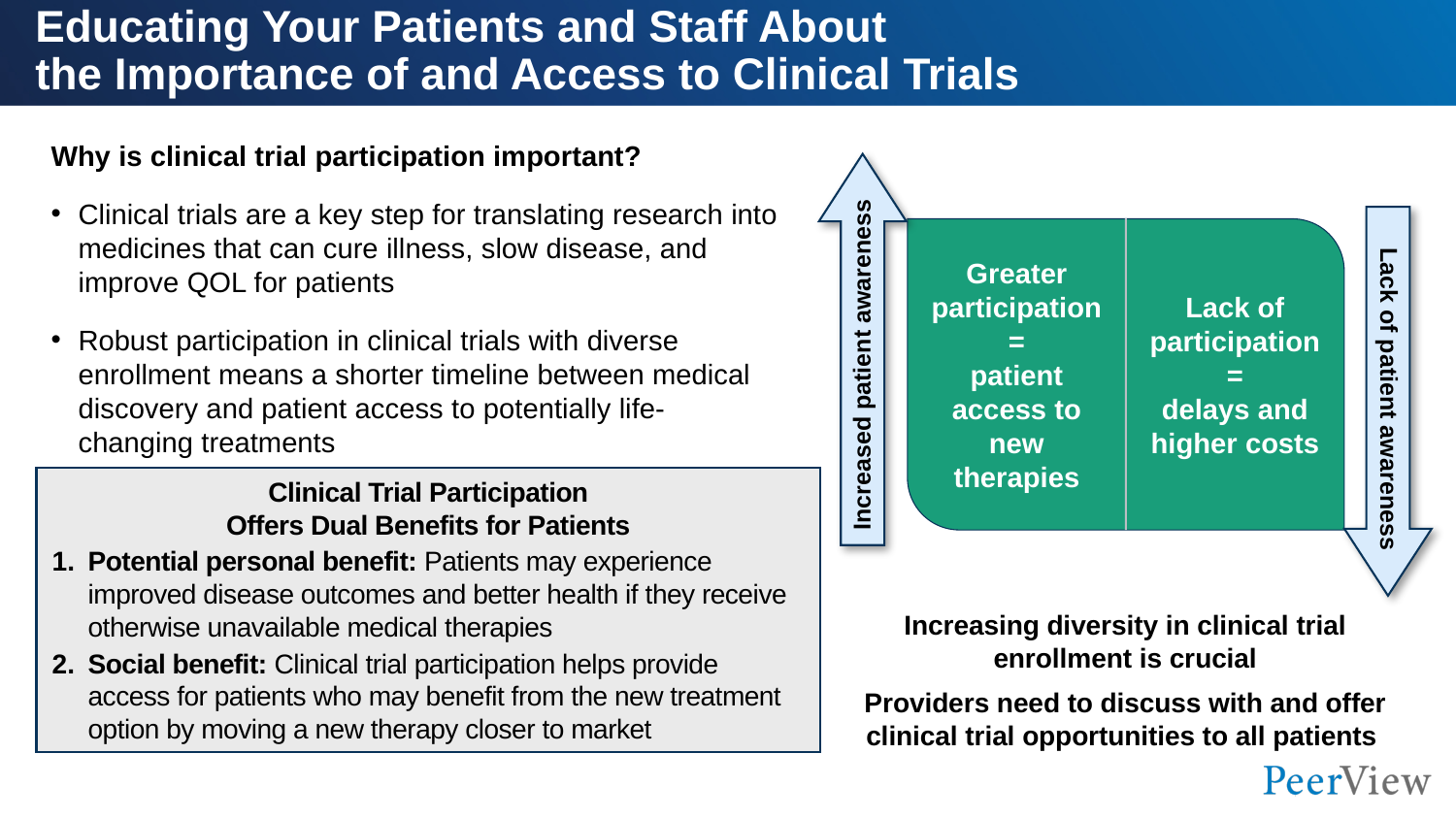

# Educating Your Patients and Staff About the Importance of and Access to Clinical Trials
Why is clinical trial participation important?
Clinical trials are a key step for translating research into medicines that can cure illness, slow disease, and improve QOL for patients
Robust participation in clinical trials with diverse enrollment means a shorter timeline between medical discovery and patient access to potentially life-changing treatments

Greater participation=
patient access to new therapies
Lack of participation=
delays and higher costs
Increased patient awareness
Lack of patient awareness
Clinical Trial Participation
Offers Dual Benefits for Patients
Potential personal benefit: Patients may experience improved disease outcomes and better health if they receive otherwise unavailable medical therapies
Social benefit: Clinical trial participation helps provide access for patients who may benefit from the new treatment option by moving a new therapy closer to market
Increasing diversity in clinical trial enrollment is crucial
Providers need to discuss with and offer clinical trial opportunities to all patients